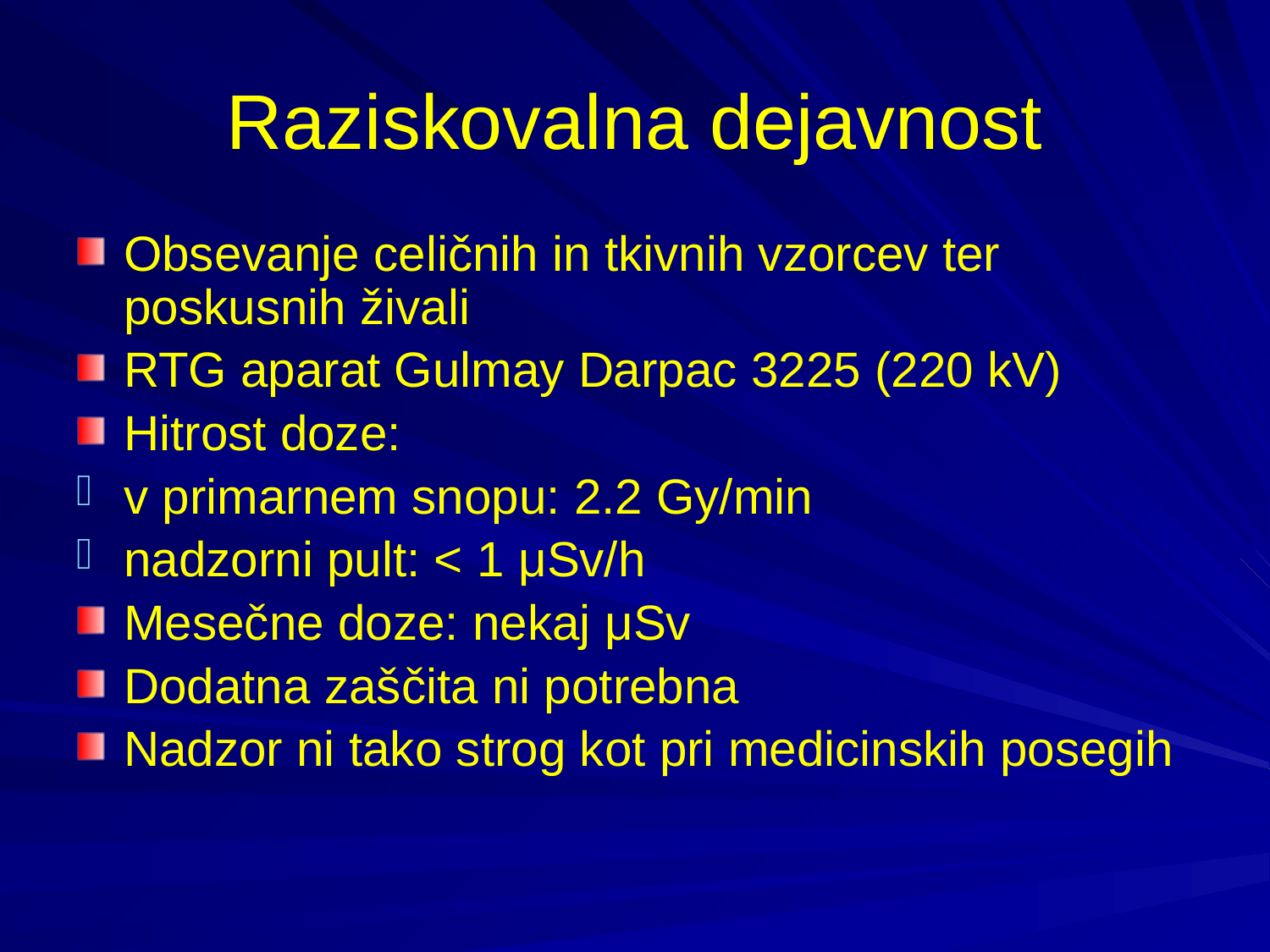

# Raziskovalna dejavnost
Obsevanje celičnih in tkivnih vzorcev ter poskusnih živali
RTG aparat Gulmay Darpac 3225 (220 kV)
Hitrost doze:
v primarnem snopu: 2.2 Gy/min
nadzorni pult: < 1 μSv/h
Mesečne doze: nekaj μSv
Dodatna zaščita ni potrebna
Nadzor ni tako strog kot pri medicinskih posegih